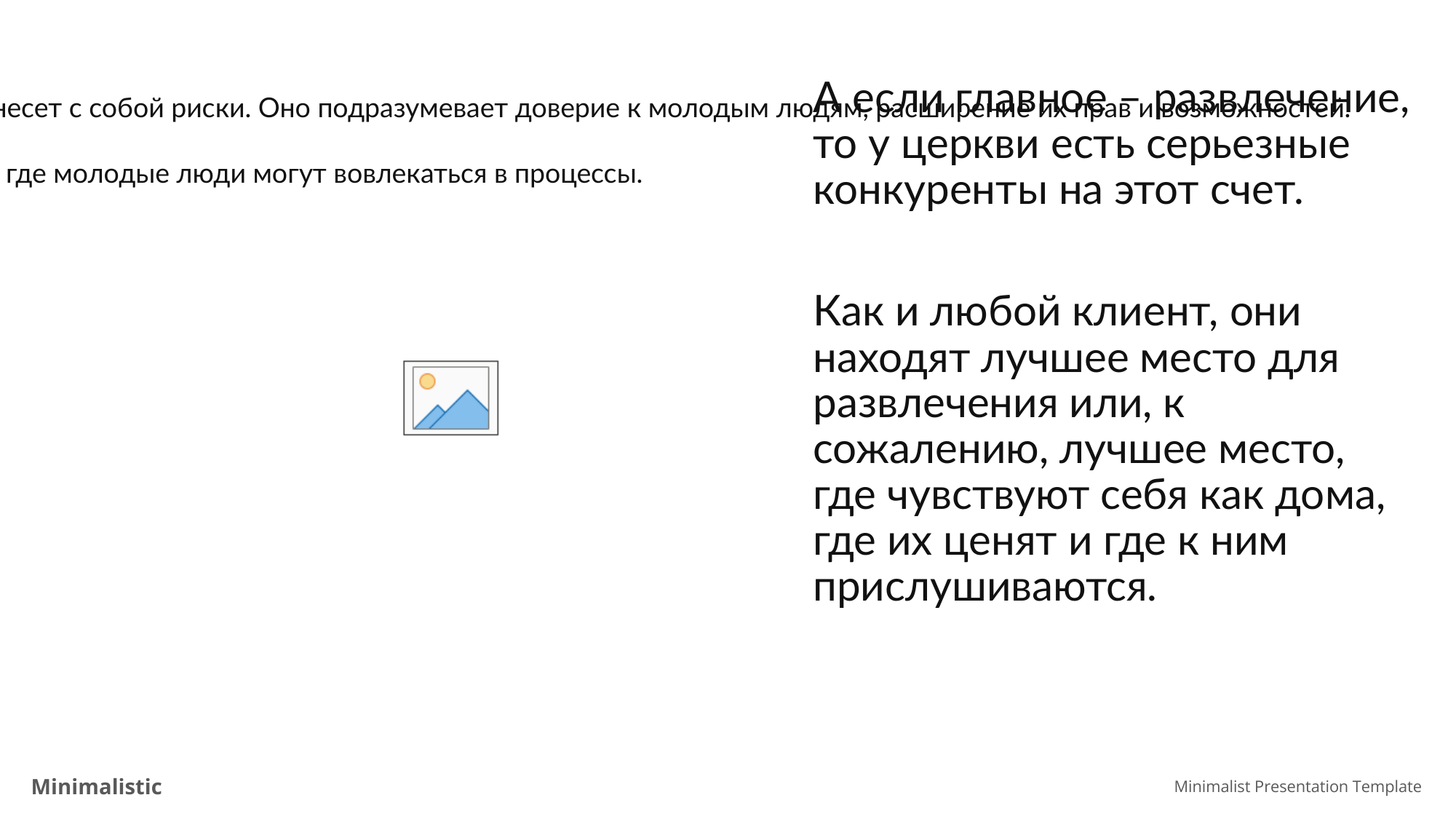

А если главное – развлечение, то у церкви есть серьезные конкуренты на этот счет.

Как и любой клиент, они находят лучшее место для развлечения или, к сожалению, лучшее место, где чувствуют себя как дома, где их ценят и где к ним прислушиваются.
Вовлечение молодежи в служение несет с собой риски. Оно подразумевает доверие к молодым людям, расширение их прав и возможностей.

Это включает в себя создание сфер, где молодые люди могут вовлекаться в процессы.